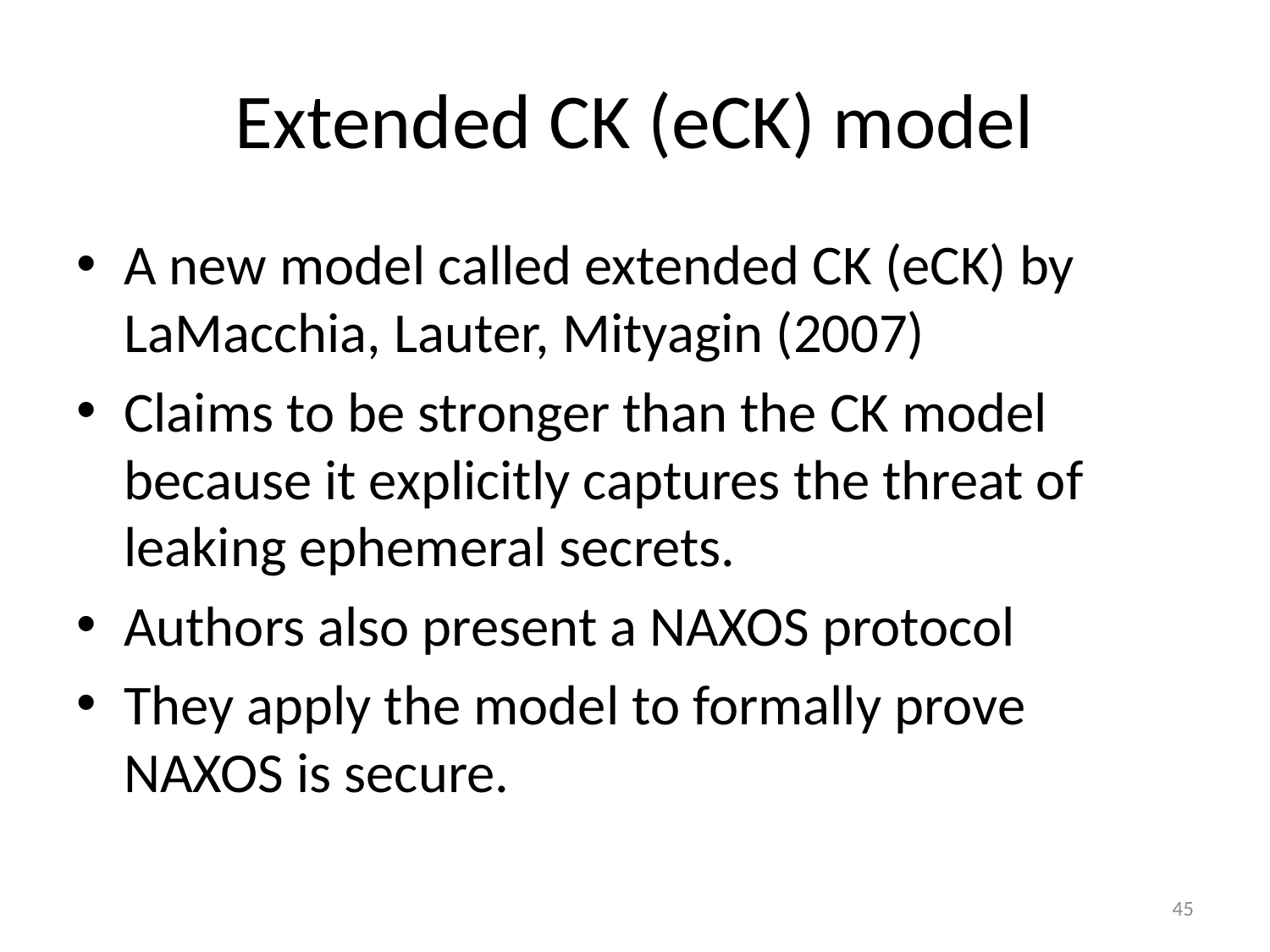

# Extended CK (eCK) model
A new model called extended CK (eCK) by LaMacchia, Lauter, Mityagin (2007)
Claims to be stronger than the CK model because it explicitly captures the threat of leaking ephemeral secrets.
Authors also present a NAXOS protocol
They apply the model to formally prove NAXOS is secure.
45